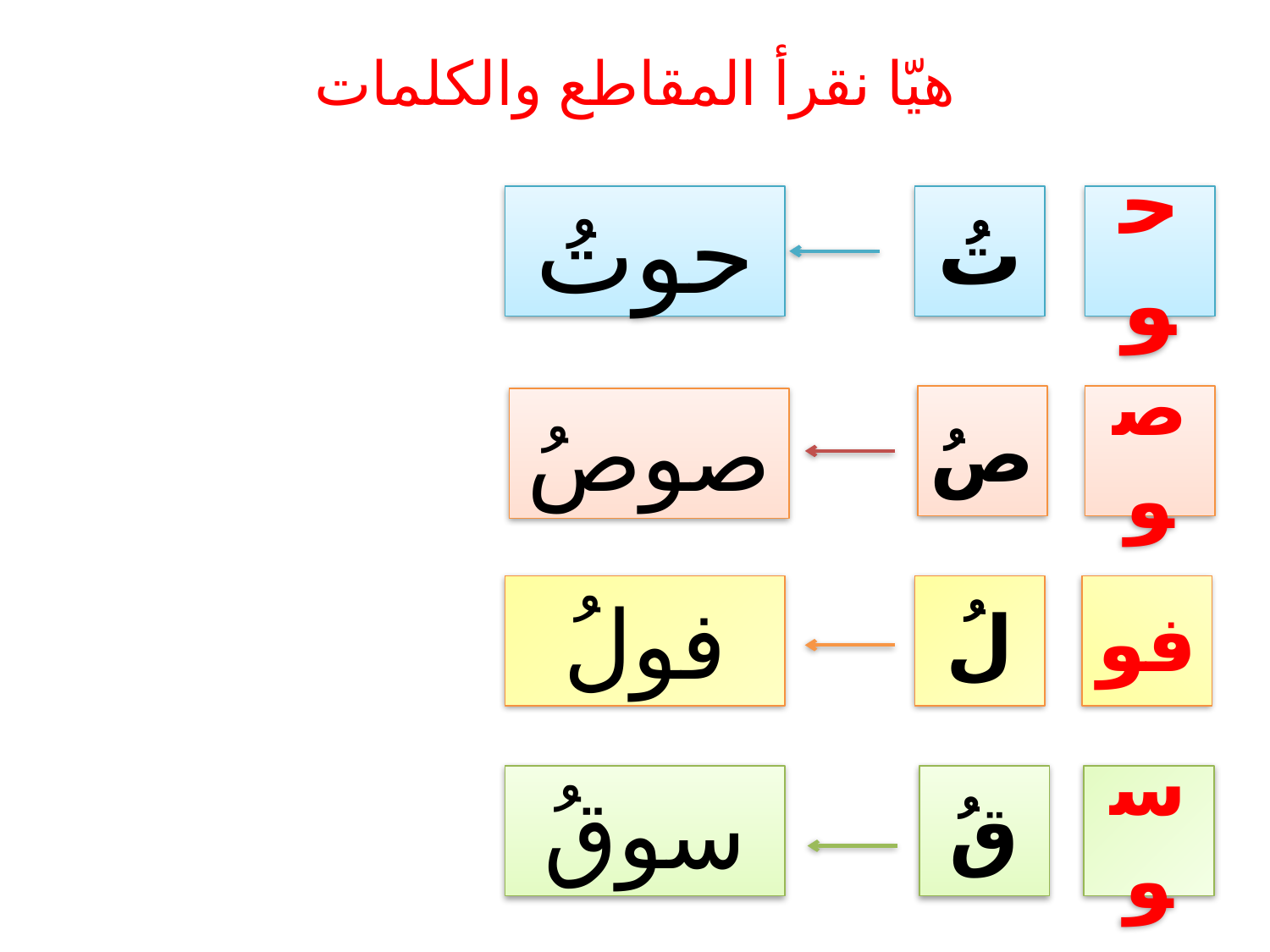

# هيّا نقرأ المقاطع والكلمات
حوتُ
حو
تُ
صُ
صو
صوصُ
فولُ
لُ
فو
سوقُ
قُ
سو